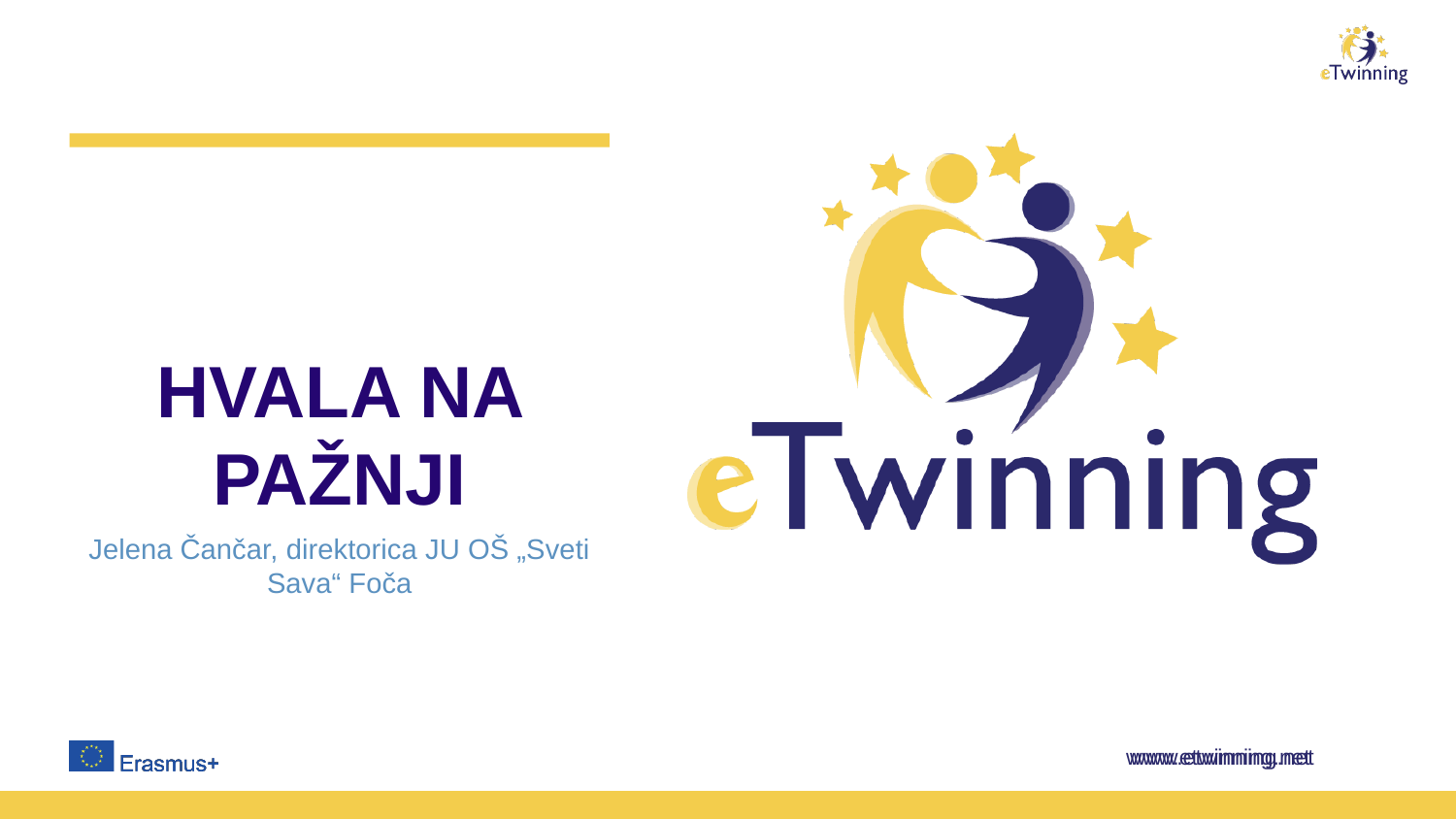

# HVALA NA PAŽNJI
Jelena Čančar, direktorica JU OŠ „Sveti Sava“ Foča